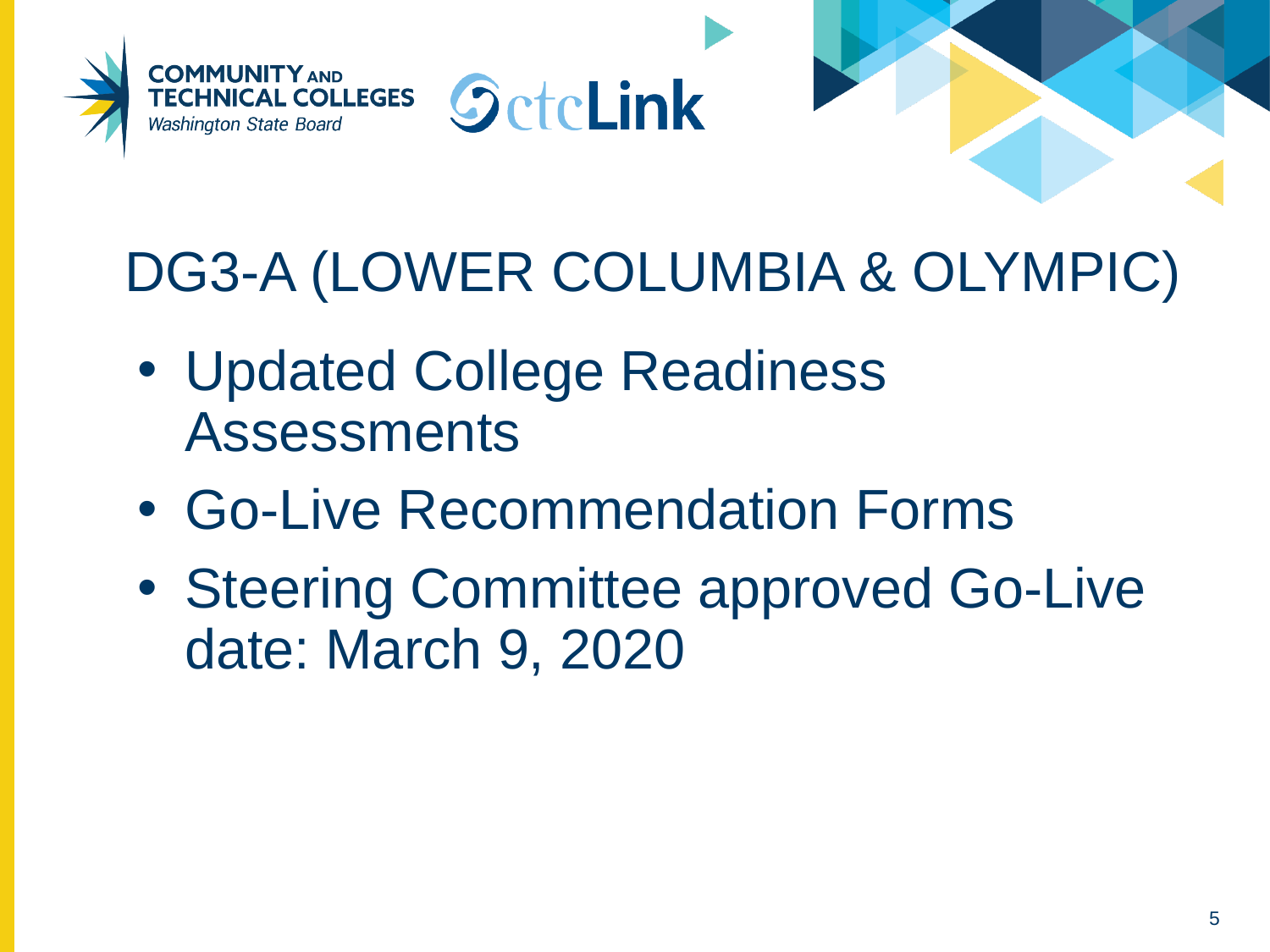

# Dg3-A (Lower Columbia & Olympic)
Updated College Readiness Assessments
Go-Live Recommendation Forms
Steering Committee approved Go-Live date: March 9, 2020
5